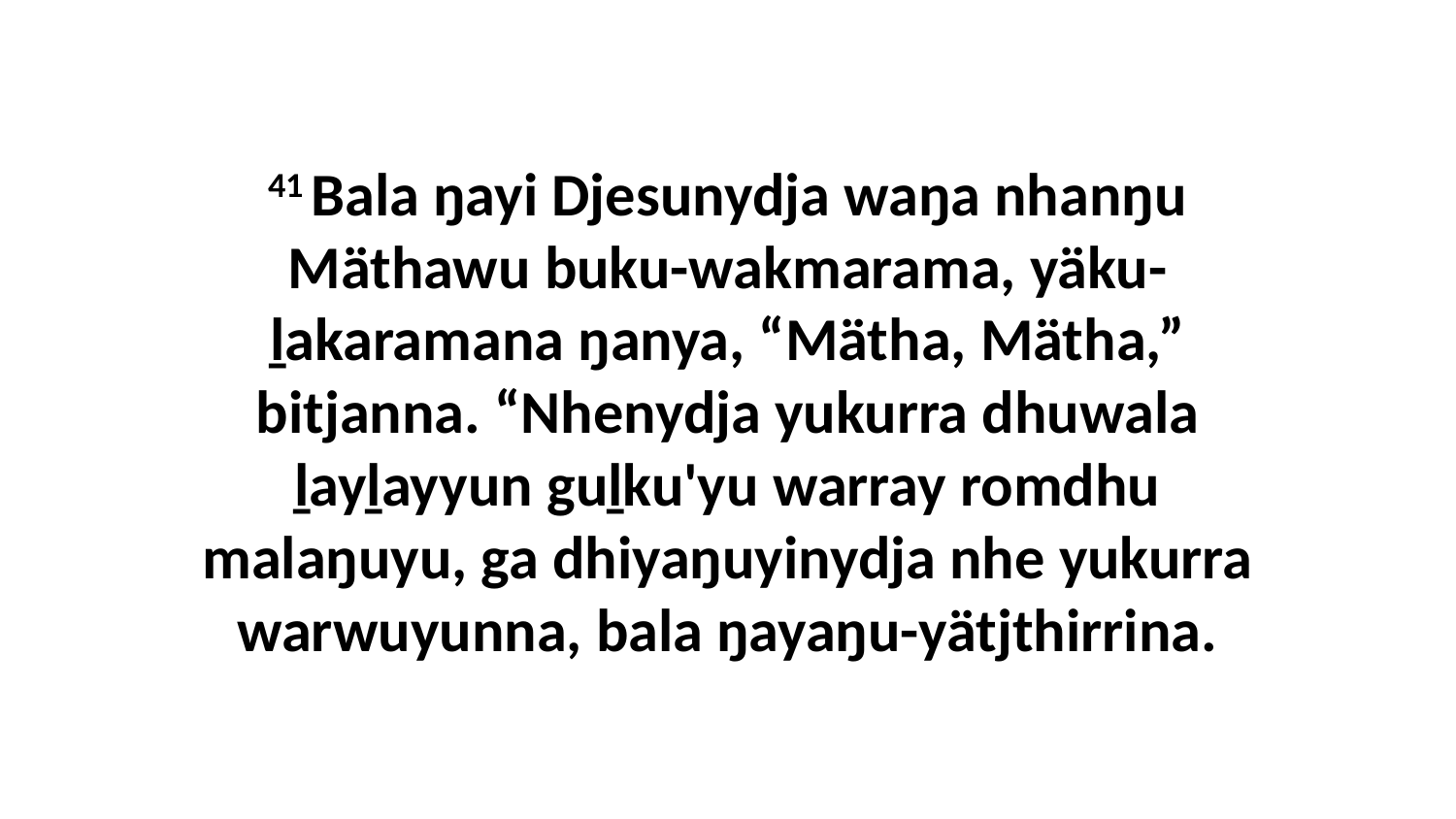

41 Bala ŋayi Djesunydja waŋa nhanŋu Mäthawu buku-wakmarama, yäku-ḻakaramana ŋanya, “Mätha, Mätha,” bitjanna. “Nhenydja yukurra dhuwala ḻayḻayyun guḻku'yu warray romdhu malaŋuyu, ga dhiyaŋuyinydja nhe yukurra warwuyunna, bala ŋayaŋu-yätjthirrina.